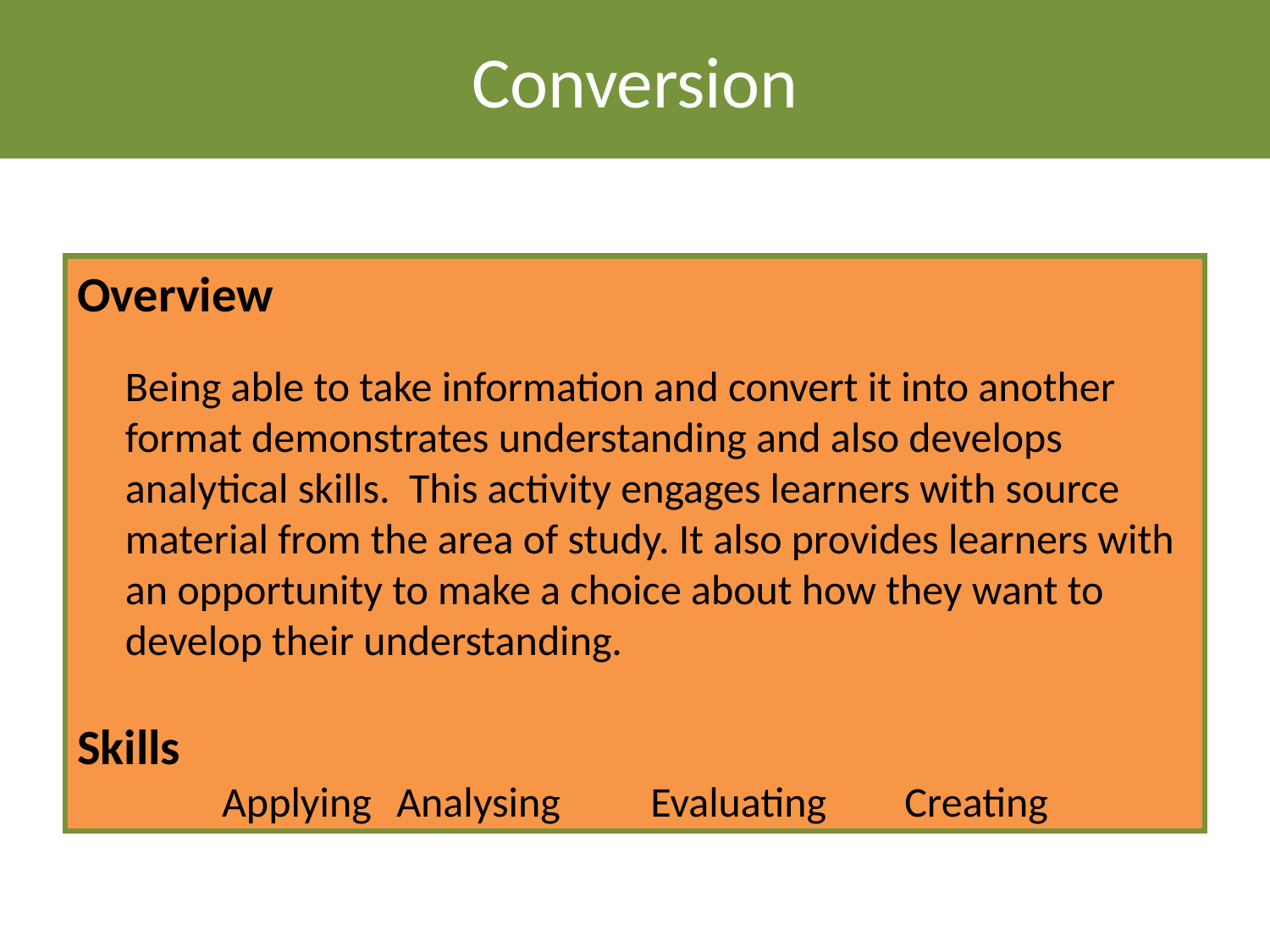

Conversion
Overview

	Being able to take information and convert it into another format demonstrates understanding and also develops analytical skills.  This activity engages learners with source material from the area of study. It also provides learners with an opportunity to make a choice about how they want to develop their understanding.

Skills
Applying	Analysing	Evaluating	Creating